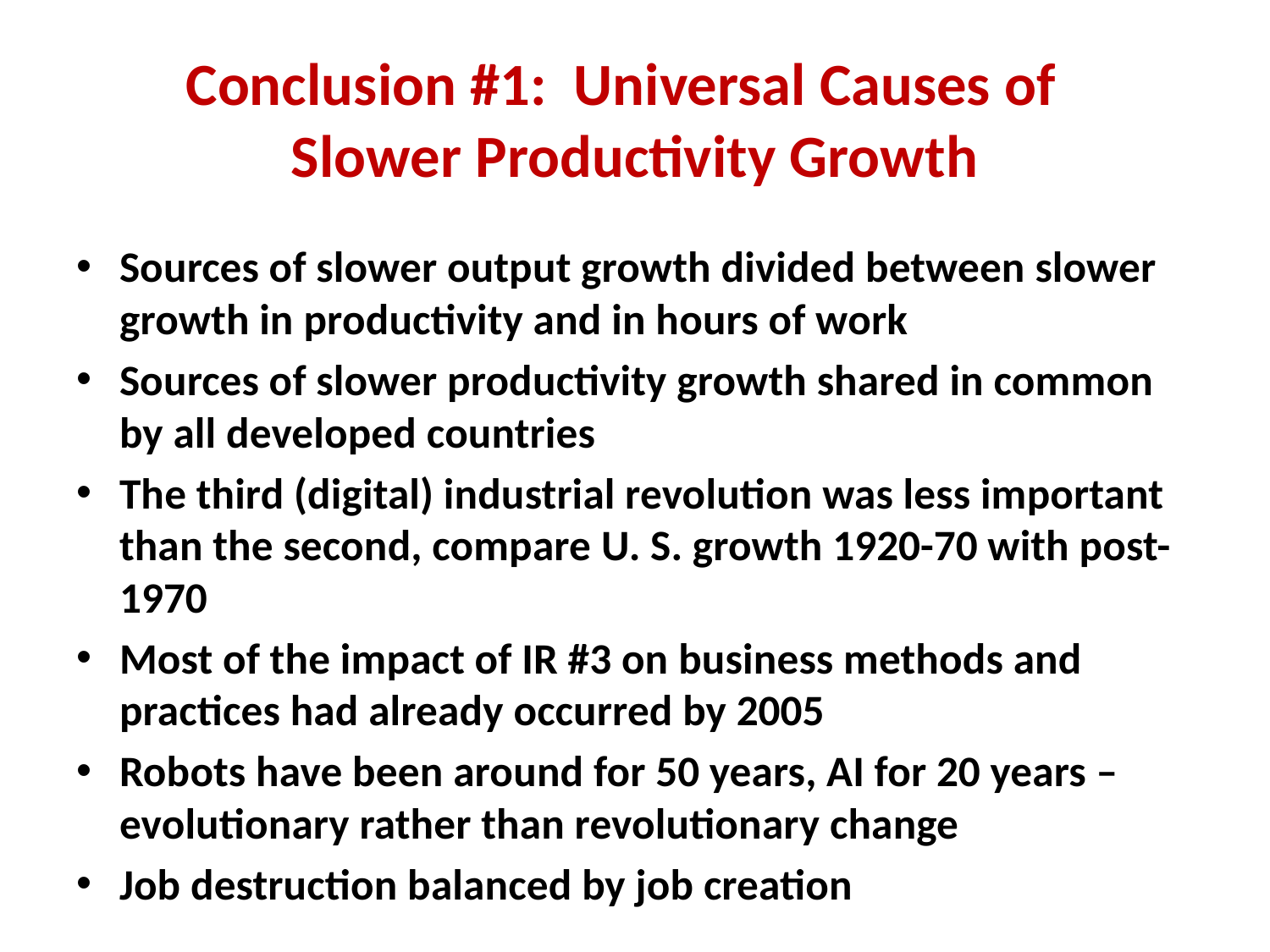

# Conclusion #1:  Universal Causes of Slower Productivity Growth
Sources of slower output growth divided between slower growth in productivity and in hours of work
Sources of slower productivity growth shared in common by all developed countries
The third (digital) industrial revolution was less important than the second, compare U. S. growth 1920-70 with post-1970
Most of the impact of IR #3 on business methods and practices had already occurred by 2005
Robots have been around for 50 years, AI for 20 years – evolutionary rather than revolutionary change
Job destruction balanced by job creation